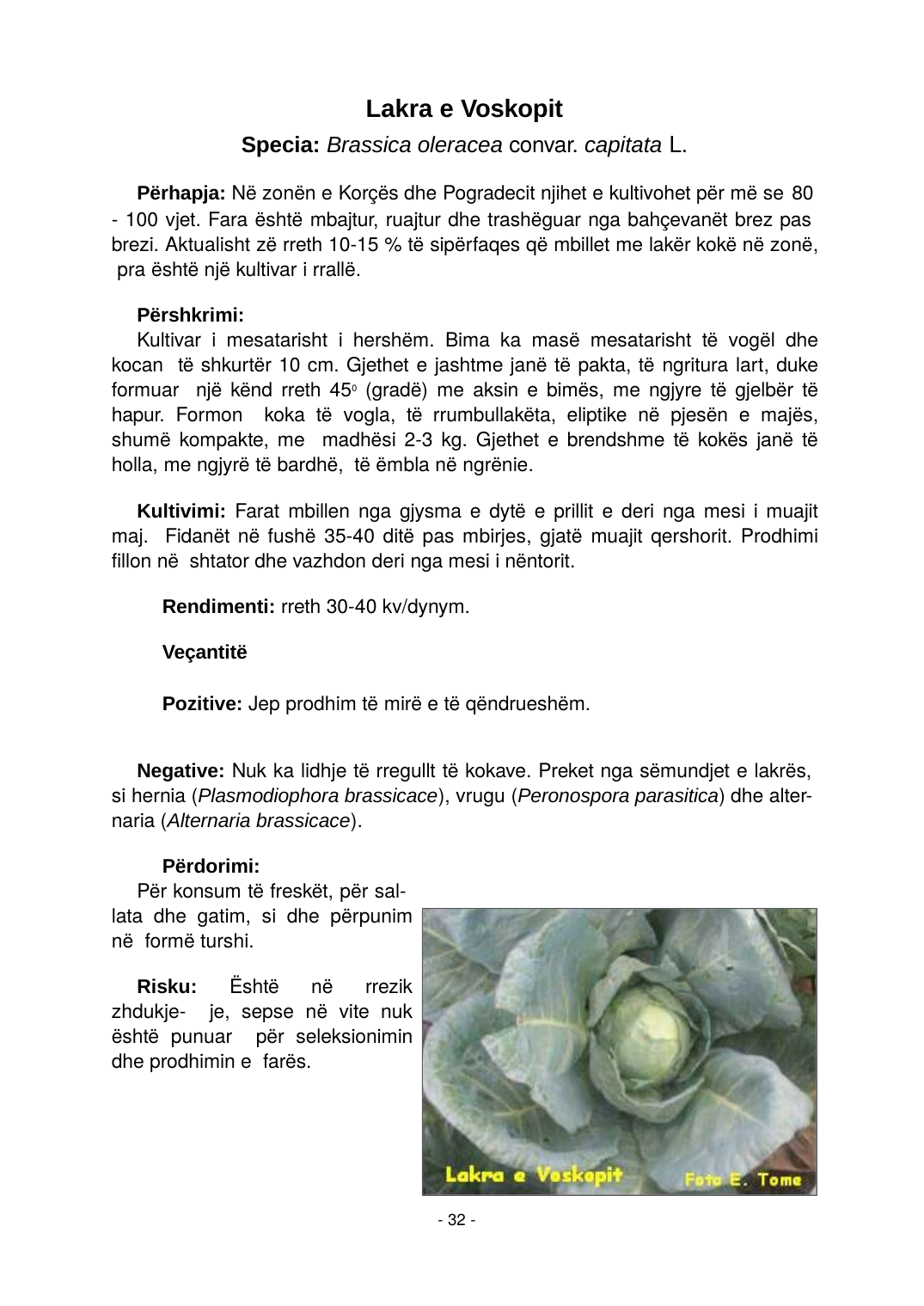

Lakra e Voskopit
Specia: Brassica oleracea convar. capitata L.

Përhapja: Në zonën e Korçës dhe Pogradecit njihet e kultivohet për më se 80
- 100 vjet. Fara është mbajtur, ruajtur dhe trashëguar nga bahçevanët brez pas  brezi. Aktualisht zë rreth 10-15 % të sipërfaqes që mbillet me lakër kokë në zonë,  pra është një kultivar i rrallë.

Përshkrimi:
Kultivar i mesatarisht i hershëm. Bima ka masë mesatarisht të vogël dhe kocan  të shkurtër 10 cm. Gjethet e jashtme janë të pakta, të ngritura lart, duke formuar  një kënd rreth 450 (gradë) me aksin e bimës, me ngjyre të gjelbër të hapur. Formon  koka të vogla, të rrumbullakëta, eliptike në pjesën e majës, shumë kompakte, me  madhësi 2-3 kg. Gjethet e brendshme të kokës janë të holla, me ngjyrë të bardhë,  të ëmbla në ngrënie.

Kultivimi: Farat mbillen nga gjysma e dytë e prillit e deri nga mesi i muajit maj.  Fidanët në fushë 35-40 ditë pas mbirjes, gjatë muajit qershorit. Prodhimi ﬁllon në  shtator dhe vazhdon deri nga mesi i nëntorit.

Rendimenti: rreth 30-40 kv/dynym.

Veçantitë

Pozitive: Jep prodhim të mirë e të qëndrueshëm.

Negative: Nuk ka lidhje të rregullt të kokave. Preket nga sëmundjet e lakrës,  si hernia (Plasmodiophora brassicace), vrugu (Peronospora parasitica) dhe alter-  naria (Alternaria brassicace).

Përdorimi:
Për konsum të freskët, për sal-  lata dhe gatim, si dhe përpunim në  formë turshi.

Risku: Është në rrezik zhdukje-  je, sepse në vite nuk është punuar  për seleksionimin dhe prodhimin e  farës.

- 32 -